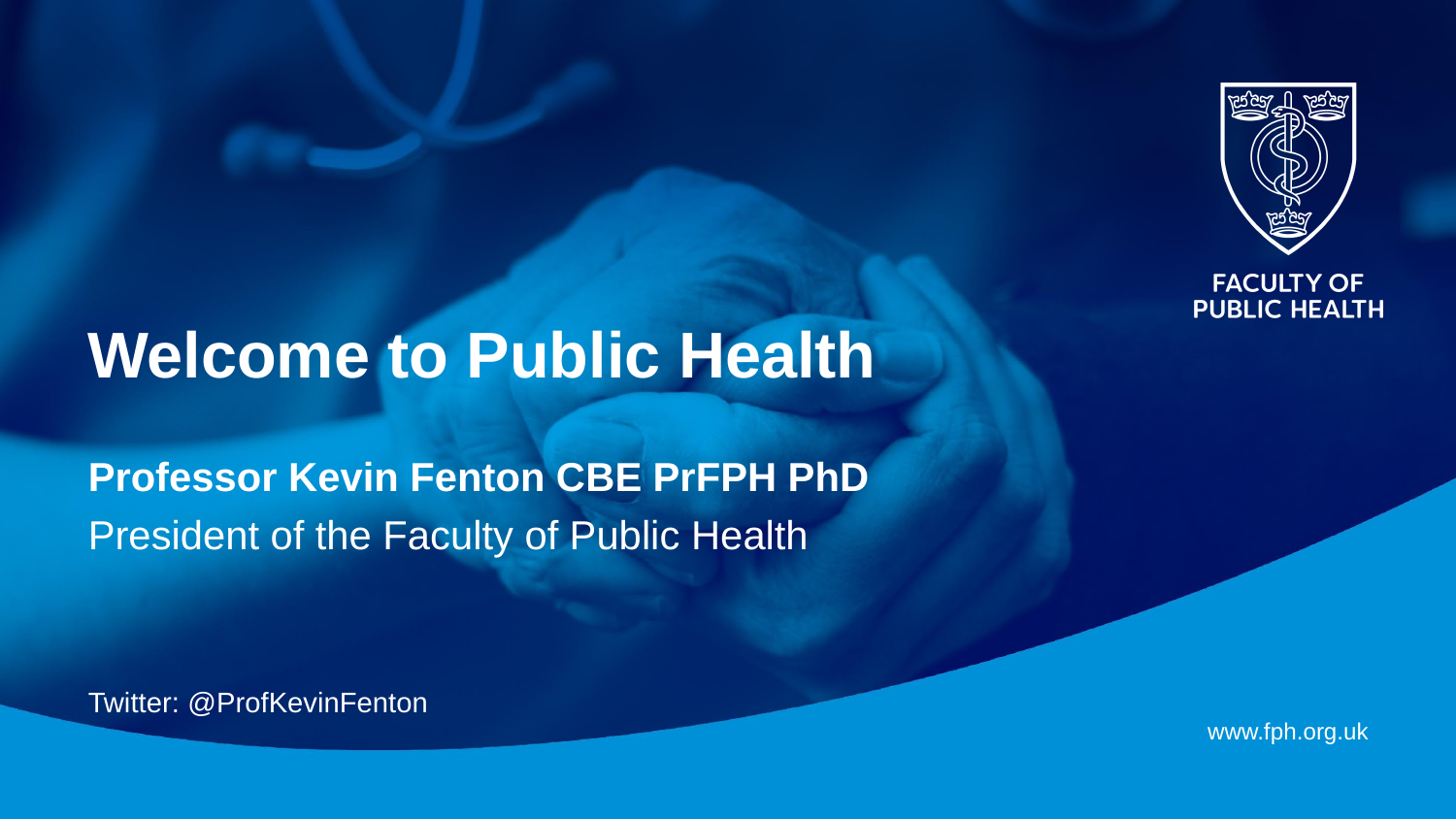

Welcome to Public Health
Professor Kevin Fenton CBE PrFPH PhD
President of the Faculty of Public Health

Twitter: @ProfKevinFenton